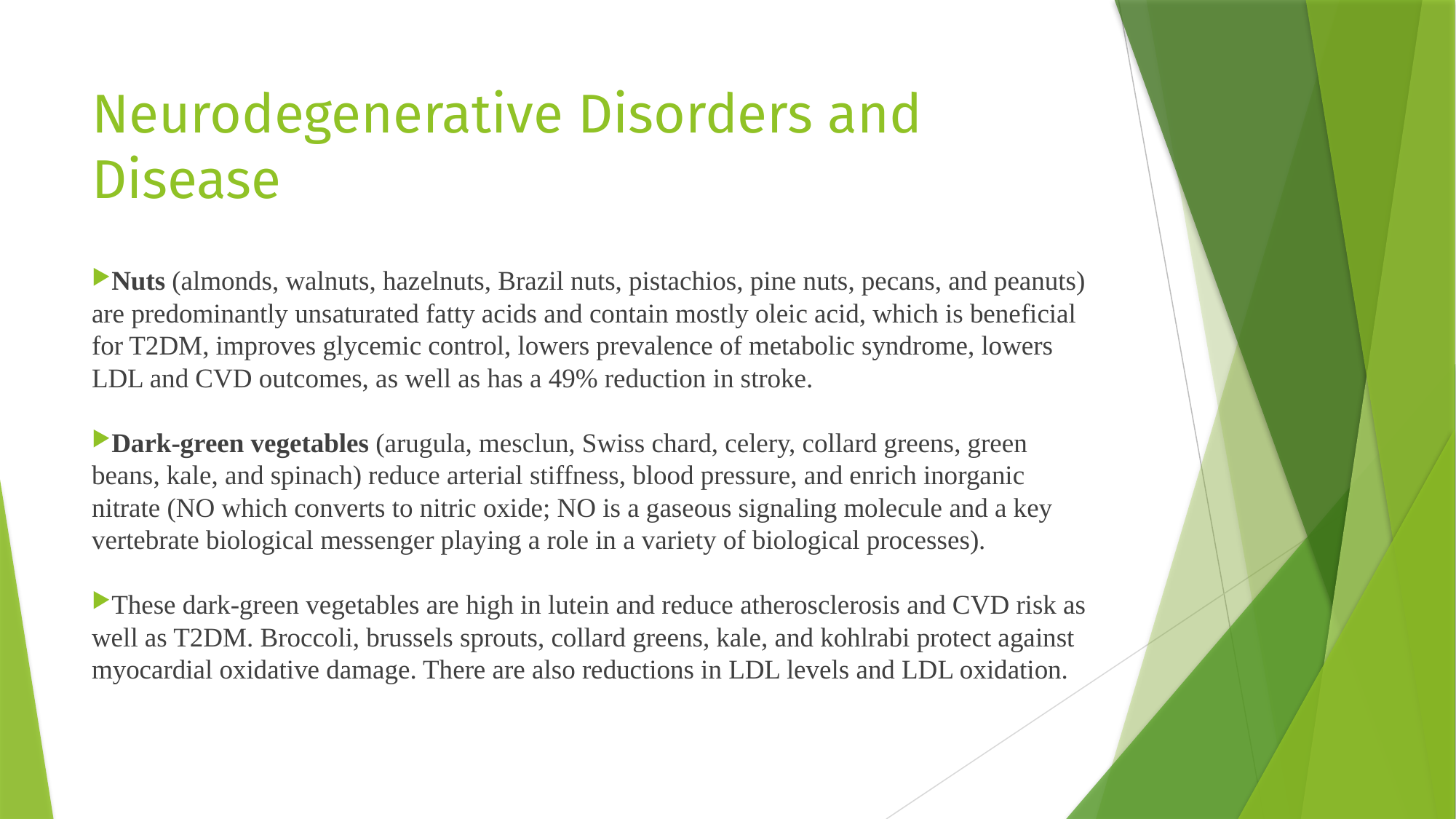

# Neurodegenerative Disorders and Disease
Nuts (almonds, walnuts, hazelnuts, Brazil nuts, pistachios, pine nuts, pecans, and peanuts) are predominantly unsaturated fatty acids and contain mostly oleic acid, which is beneficial for T2DM, improves glycemic control, lowers prevalence of metabolic syndrome, lowers LDL and CVD outcomes, as well as has a 49% reduction in stroke.

Dark-green vegetables (arugula, mesclun, Swiss chard, celery, collard greens, green beans, kale, and spinach) reduce arterial stiffness, blood pressure, and enrich inorganic nitrate (NO which converts to nitric oxide; NO is a gaseous signaling molecule and a key vertebrate biological messenger playing a role in a variety of biological processes).

These dark-green vegetables are high in lutein and reduce atherosclerosis and CVD risk as well as T2DM. Broccoli, brussels sprouts, collard greens, kale, and kohlrabi protect against myocardial oxidative damage. There are also reductions in LDL levels and LDL oxidation.